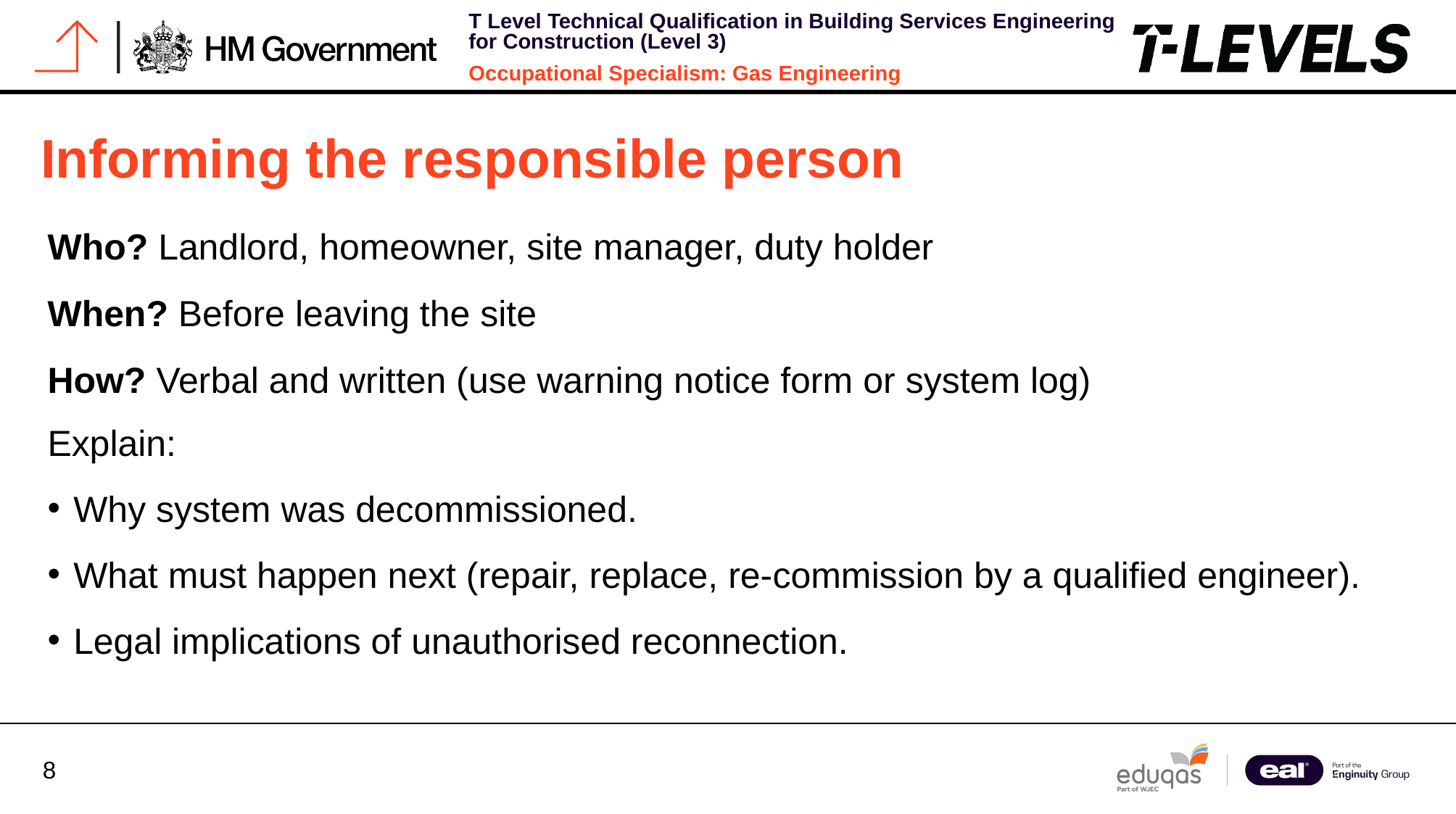

# Informing the responsible person
Who? Landlord, homeowner, site manager, duty holder
When? Before leaving the site
How? Verbal and written (use warning notice form or system log)
Explain:
Why system was decommissioned.
What must happen next (repair, replace, re-commission by a qualified engineer).
Legal implications of unauthorised reconnection.